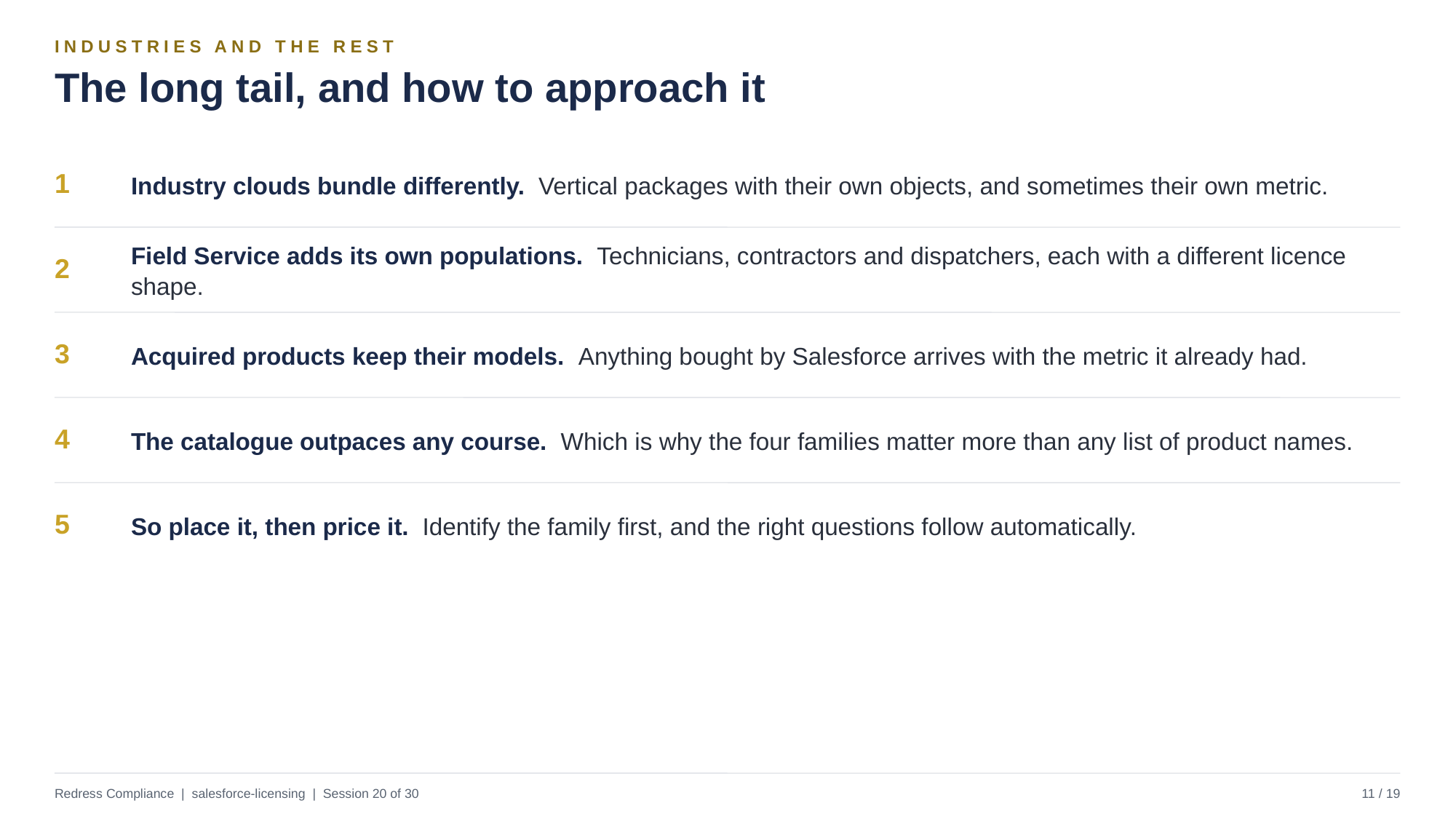

INDUSTRIES AND THE REST
The long tail, and how to approach it
Industry clouds bundle differently.  Vertical packages with their own objects, and sometimes their own metric.
1

Field Service adds its own populations.  Technicians, contractors and dispatchers, each with a different licence shape.
2

Acquired products keep their models.  Anything bought by Salesforce arrives with the metric it already had.
3

The catalogue outpaces any course.  Which is why the four families matter more than any list of product names.
4

So place it, then price it.  Identify the family first, and the right questions follow automatically.
5

Redress Compliance  |  salesforce-licensing  |  Session 20 of 30
11 / 19